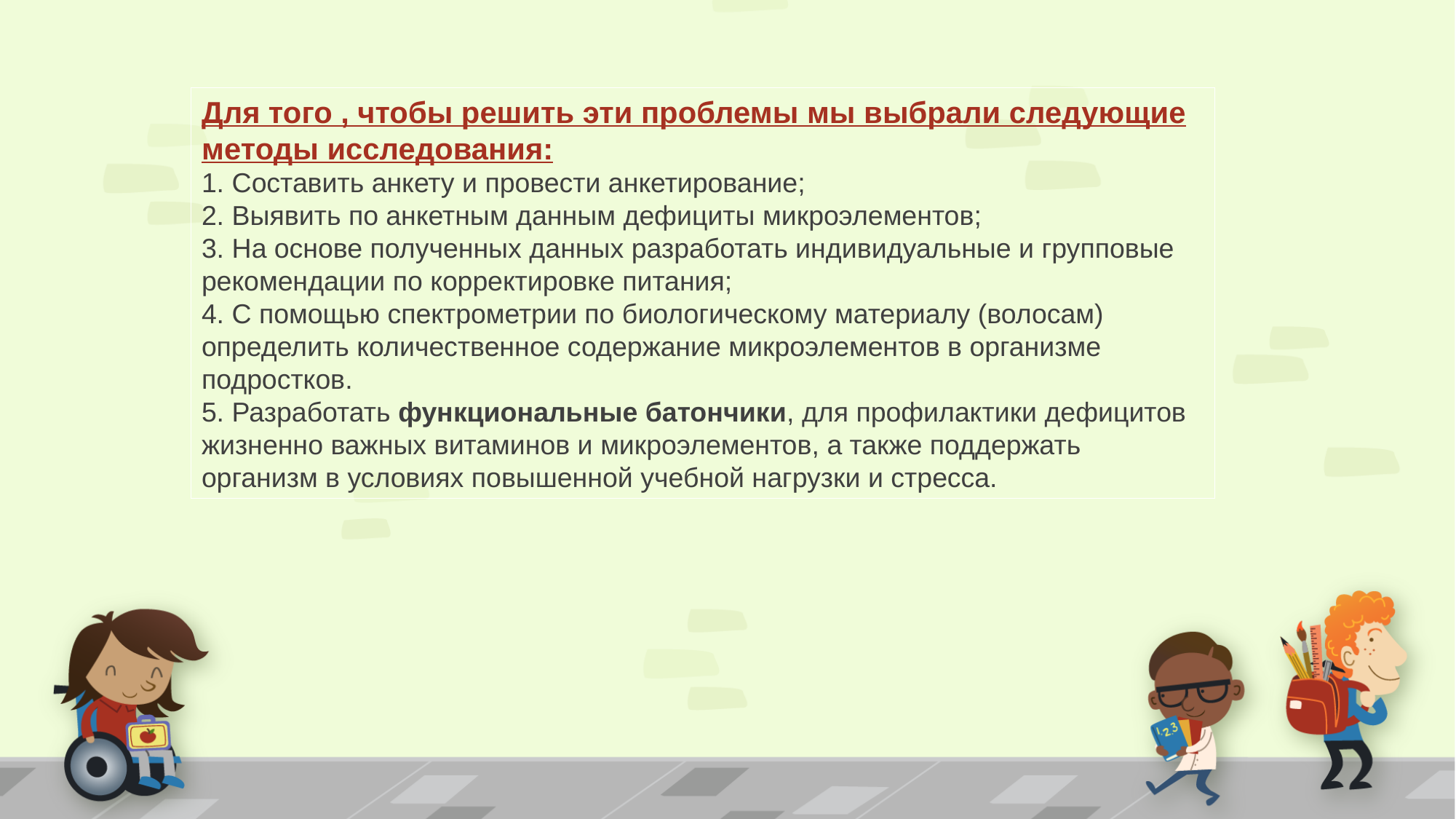

Для того , чтобы решить эти проблемы мы выбрали следующие методы исследования:
1. Составить анкету и провести анкетирование;
2. Выявить по анкетным данным дефициты микроэлементов;
3. На основе полученных данных разработать индивидуальные и групповые рекомендации по корректировке питания;
4. С помощью спектрометрии по биологическому материалу (волосам) определить количественное содержание микроэлементов в организме подростков.
5. Разработать функциональные батончики, для профилактики дефицитов  жизненно важных витаминов и микроэлементов, а также поддержать организм в условиях повышенной учебной нагрузки и стресса.